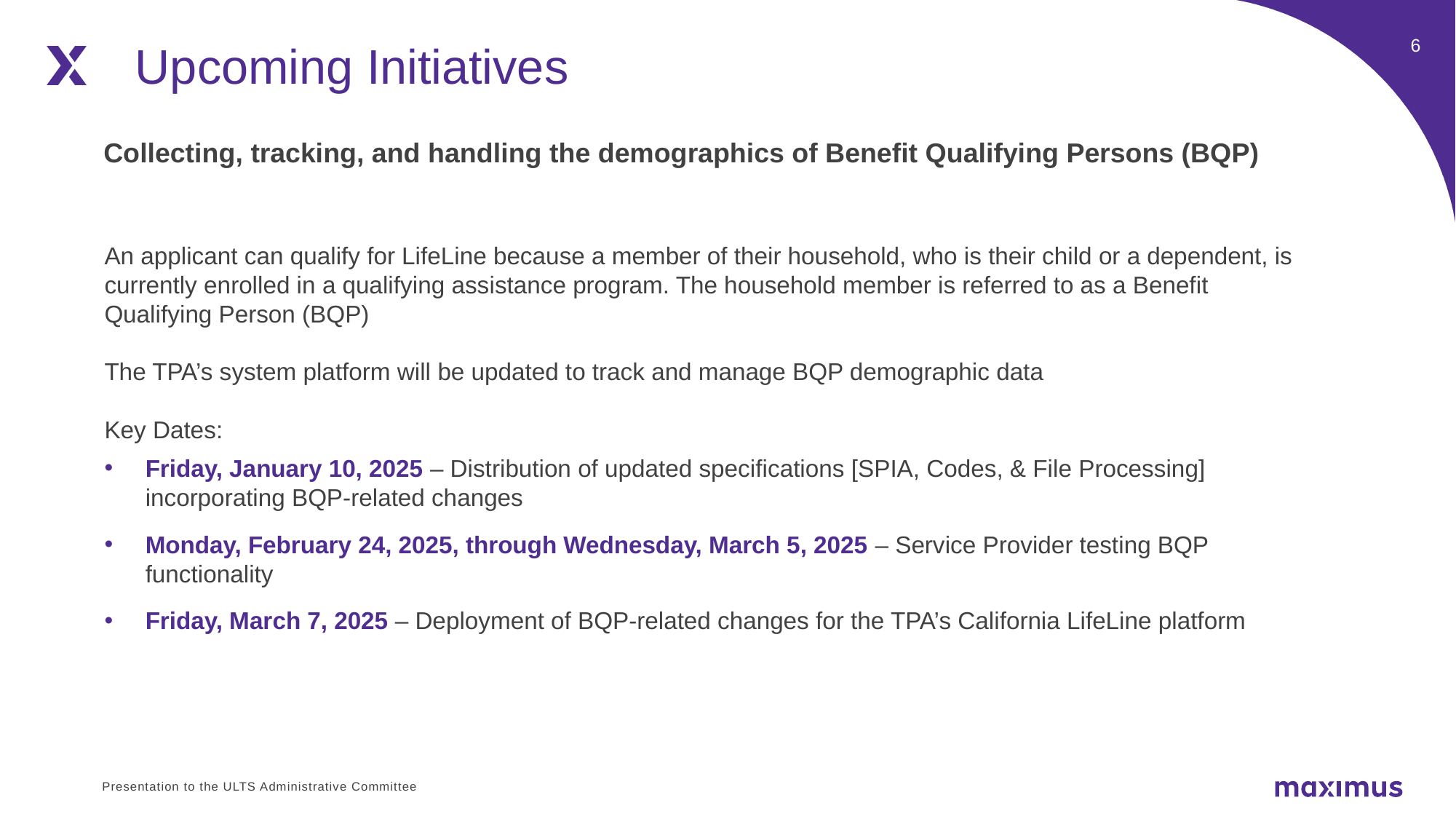

Upcoming Initiatives
Collecting, tracking, and handling the demographics of Benefit Qualifying Persons (BQP)
An applicant can qualify for LifeLine because a member of their household, who is their child or a dependent, is currently enrolled in a qualifying assistance program. The household member is referred to as a Benefit Qualifying Person (BQP)

The TPA’s system platform will be updated to track and manage BQP demographic data

Key Dates:
Friday, January 10, 2025 – Distribution of updated specifications [SPIA, Codes, & File Processing] incorporating BQP-related changes
Monday, February 24, 2025, through Wednesday, March 5, 2025 – Service Provider testing BQP functionality
Friday, March 7, 2025 – Deployment of BQP-related changes for the TPA’s California LifeLine platform